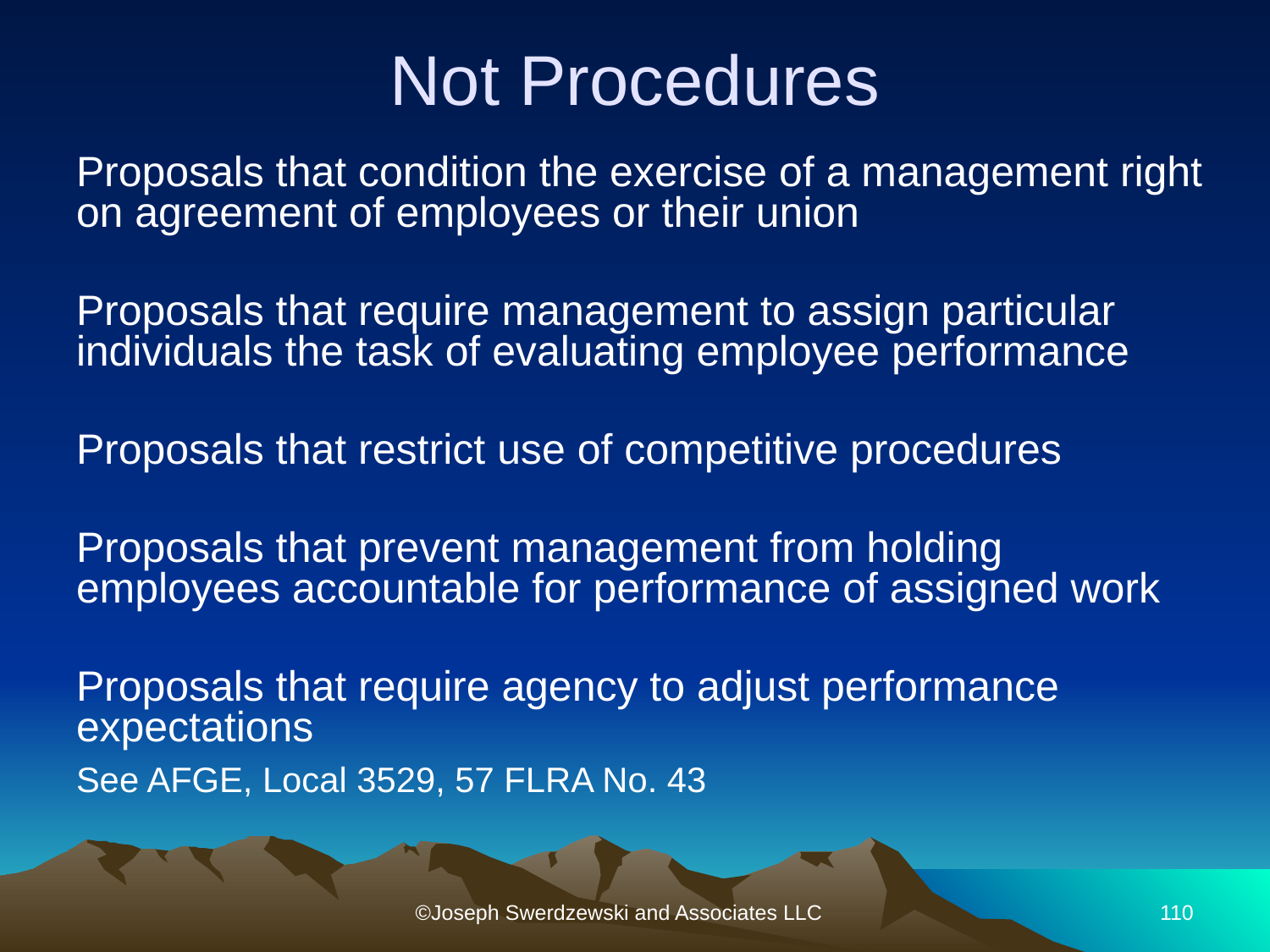

# Not Procedures
Proposals that condition the exercise of a management right on agreement of employees or their union

Proposals that require management to assign particular individuals the task of evaluating employee performance

Proposals that restrict use of competitive procedures

Proposals that prevent management from holding employees accountable for performance of assigned work

Proposals that require agency to adjust performance expectations
See AFGE, Local 3529, 57 FLRA No. 43
©Joseph Swerdzewski and Associates LLC
110